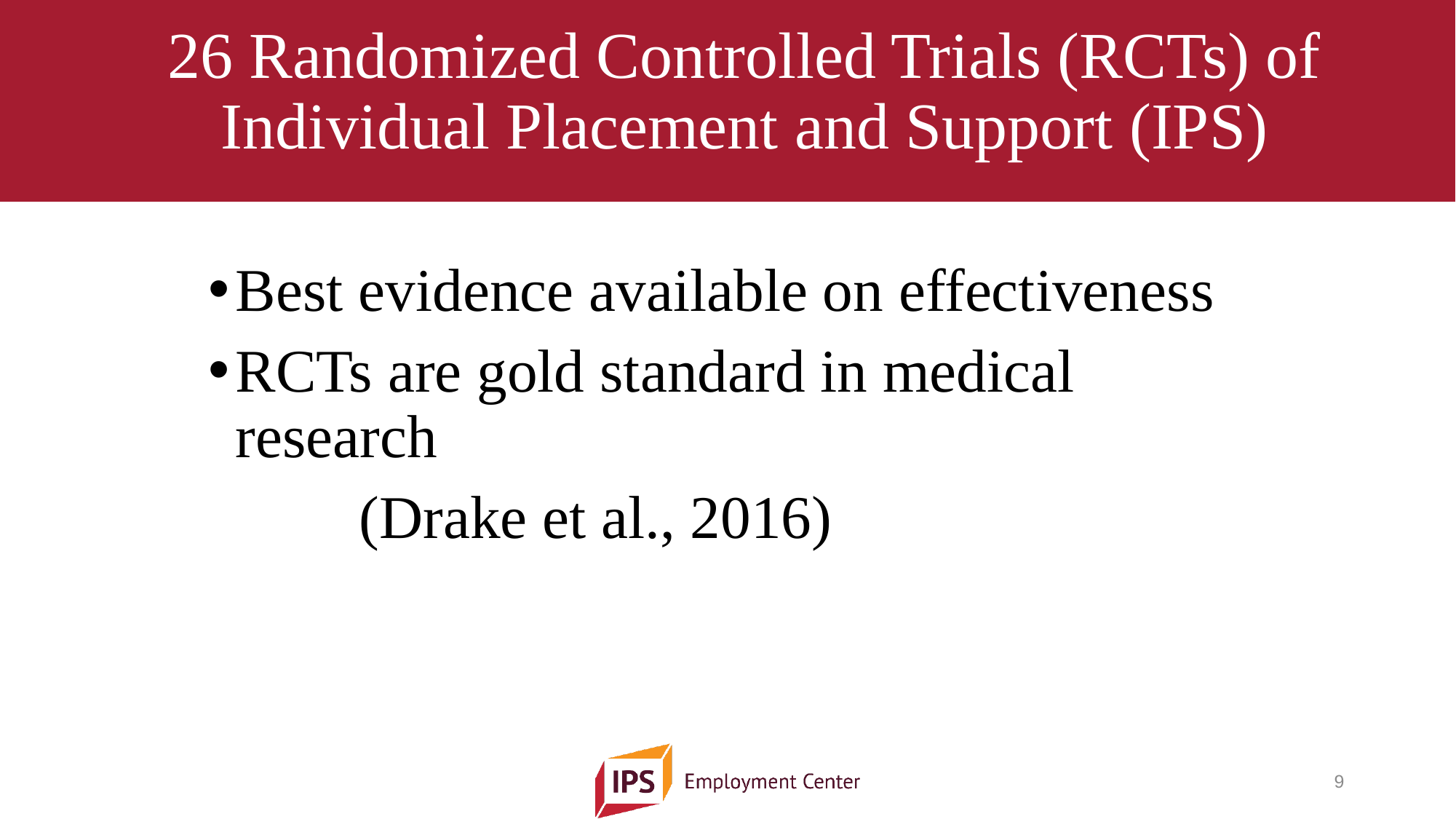

# 26 Randomized Controlled Trials (RCTs) of Individual Placement and Support (IPS)
Best evidence available on effectiveness
RCTs are gold standard in medical research
          (Drake et al., 2016)

9